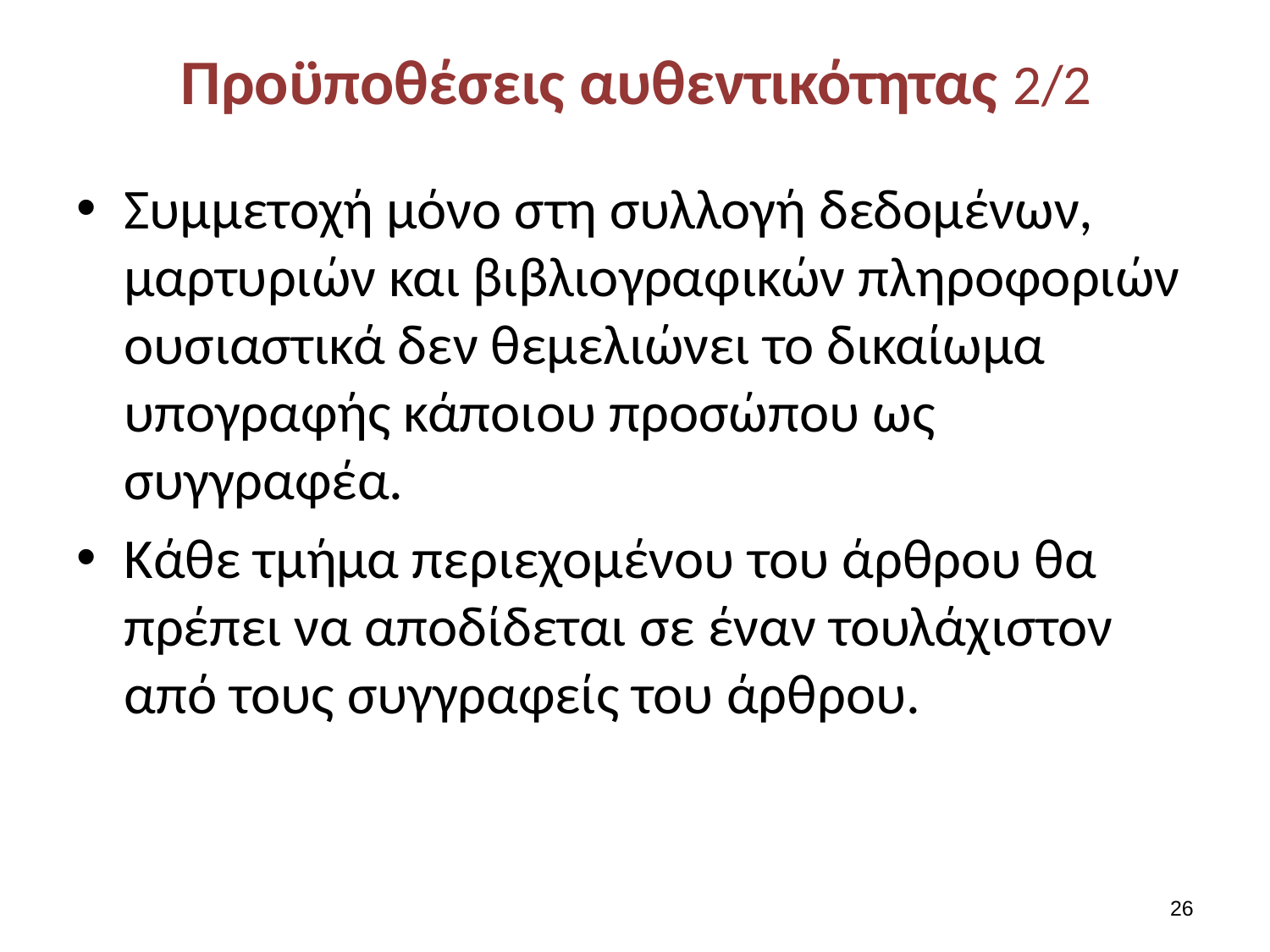

# Προϋποθέσεις αυθεντικότητας 2/2
Συμμετοχή μόνο στη συλλογή δεδομένων, μαρτυριών και βιβλιογραφικών πληροφοριών ουσιαστικά δεν θεμελιώνει το δικαίωμα υπογραφής κάποιου προσώπου ως συγγραφέα.
Κάθε τμήμα περιεχομένου του άρθρου θα πρέπει να αποδίδεται σε έναν τουλάχιστον από τους συγγραφείς του άρθρου.

26